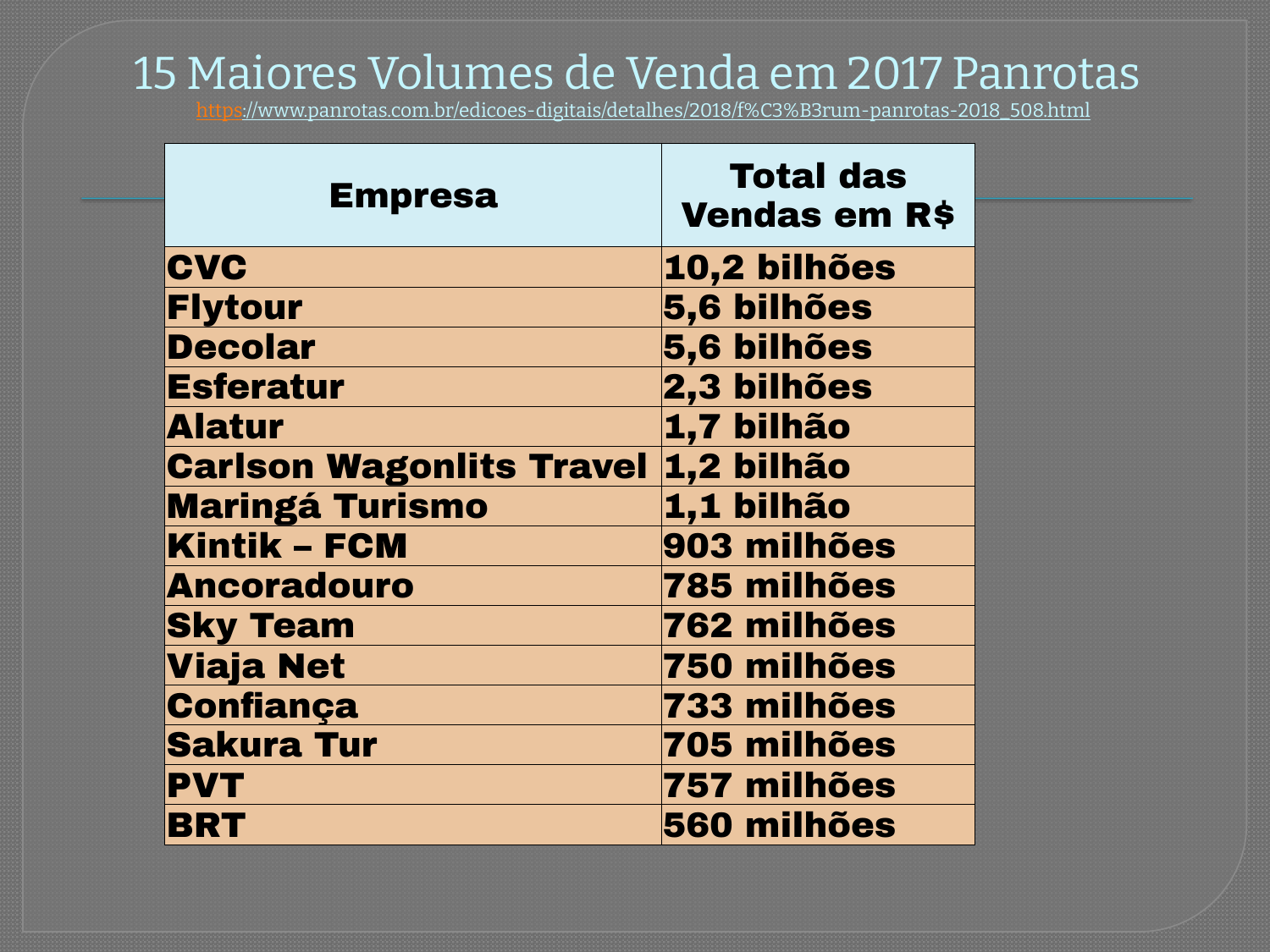

# 15 Maiores Volumes de Venda em 2017 Panrotas https://www.panrotas.com.br/edicoes-digitais/detalhes/2018/f%C3%B3rum-panrotas-2018_508.html
| Empresa | Total das Vendas em R$ |
| --- | --- |
| CVC | 10,2 bilhões |
| Flytour | 5,6 bilhões |
| Decolar | 5,6 bilhões |
| Esferatur | 2,3 bilhões |
| Alatur | 1,7 bilhão |
| Carlson Wagonlits Travel | 1,2 bilhão |
| Maringá Turismo | 1,1 bilhão |
| Kintik – FCM | 903 milhões |
| Ancoradouro | 785 milhões |
| Sky Team | 762 milhões |
| Viaja Net | 750 milhões |
| Confiança | 733 milhões |
| Sakura Tur | 705 milhões |
| PVT | 757 milhões |
| BRT | 560 milhões |